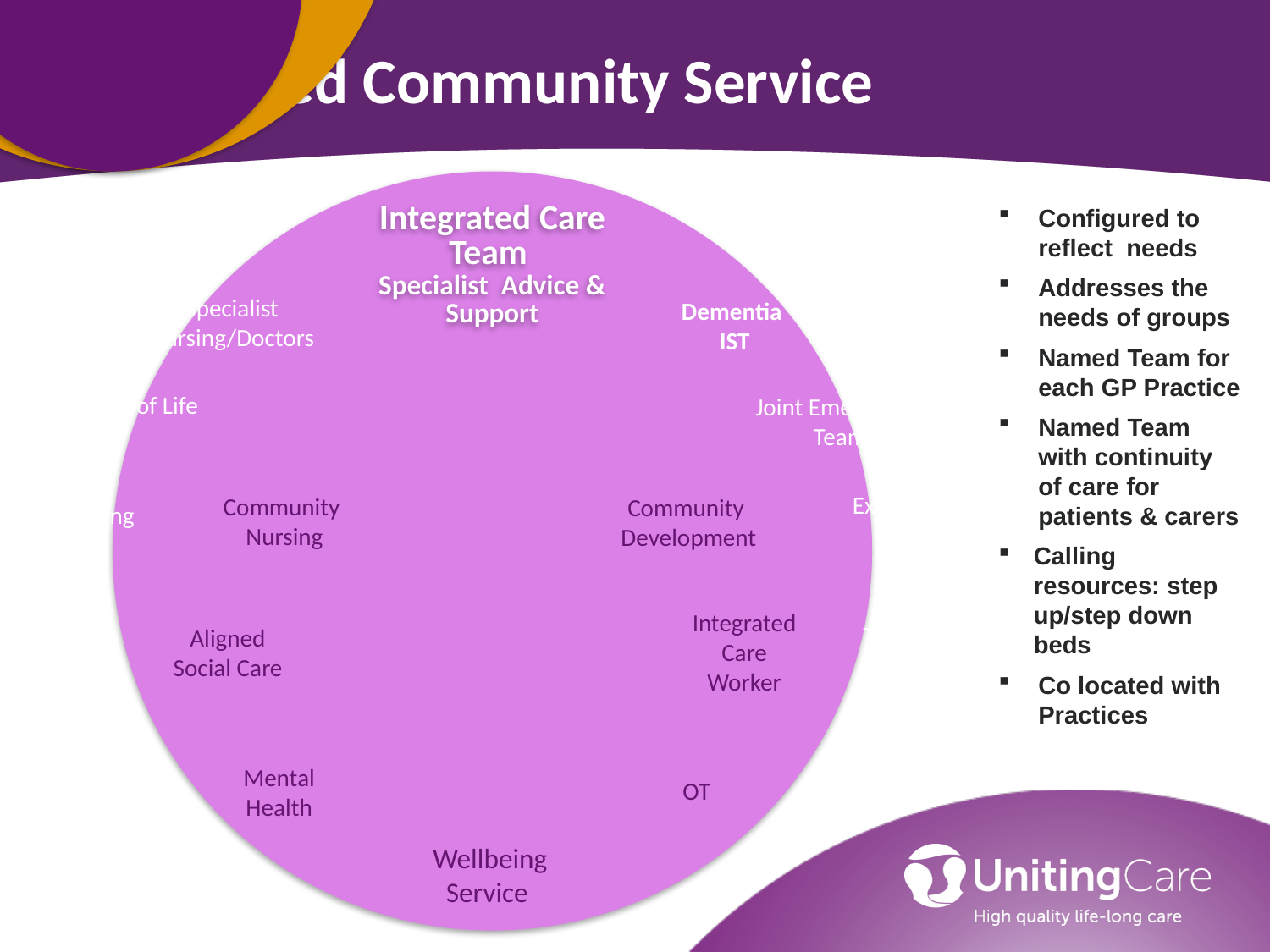

# Integrated Community Service
Integrated Care Team
Specialist  Advice & Support
GP
Configured to reflect  needs
Addresses the needs of groups
Named Team for each GP Practice
Named Team with continuity of care for patients & carers
Calling resources: step up/step down beds
Co located with Practices
Specialist
Nursing/Doctors
Dementia
IST
End of Life
Joint Emergency
Team
Expanded
OoHs
Community
Nursing
Community
Development
Housing
Integrated
Care
Worker
Rehab
Therapy
Aligned
Social Care
Mental
Health
OT
Wellbeing
Service